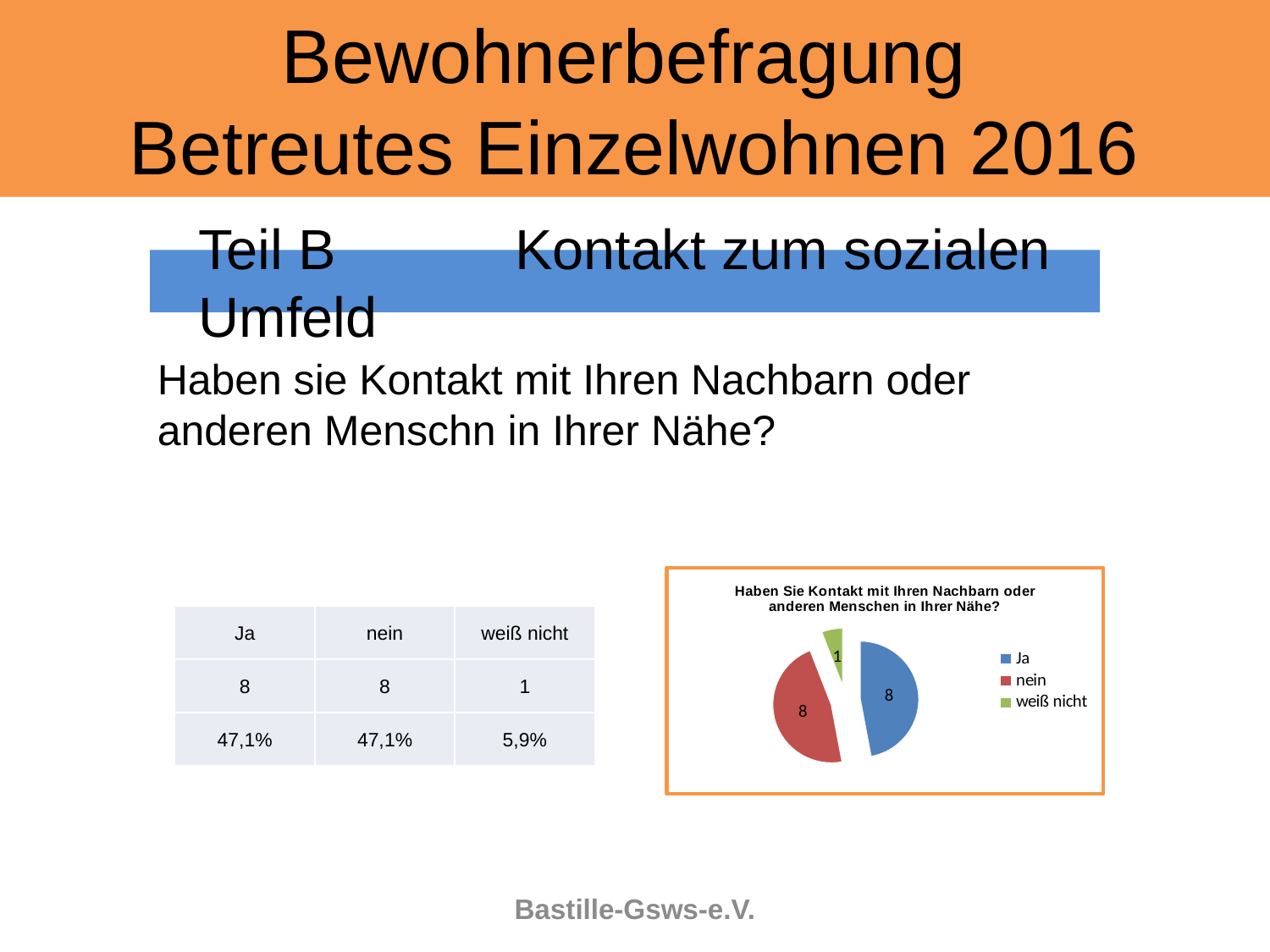

# Bewohnerbefragung Betreutes Einzelwohnen 2016
Teil B	    Kontakt zum sozialen Umfeld
Haben sie Kontakt mit Ihren Nachbarn oder anderen Menschn in Ihrer Nähe?

### Chart: Haben Sie Kontakt mit Ihren Nachbarn oder anderen Menschen in Ihrer Nähe?

| Category |  |
|---|---|
| Ja | 8.0 |
| nein | 8.0 |
| weiß nicht | 1.0 |
| Ja | nein | weiß nicht |
| --- | --- | --- |
| 8 | 8 | 1 |
| 47,1% | 47,1% | 5,9% |
Bastille-Gsws-e.V.